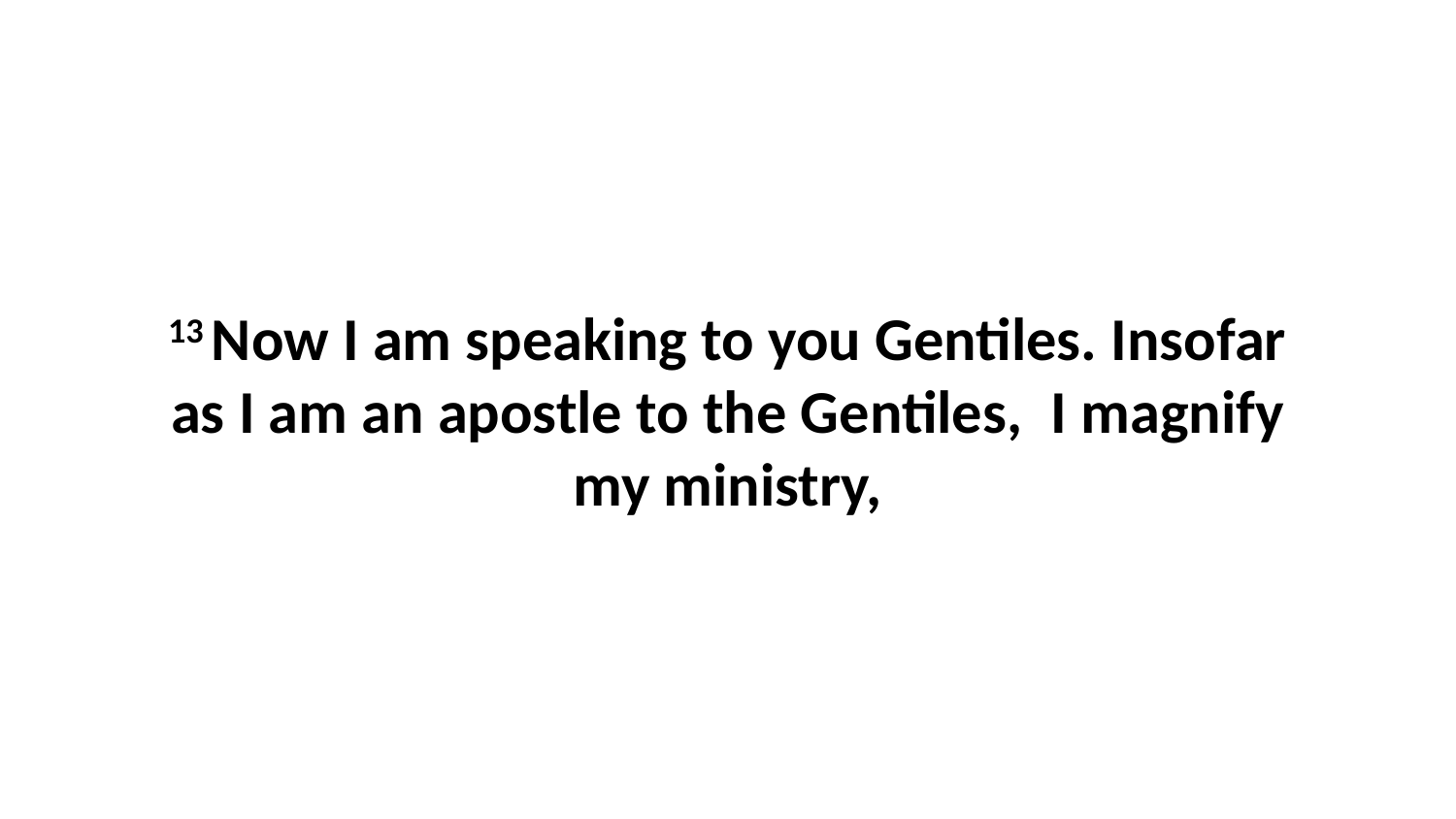

13 Now I am speaking to you Gentiles. Insofar as I am an apostle to the Gentiles,  I magnify my ministry,